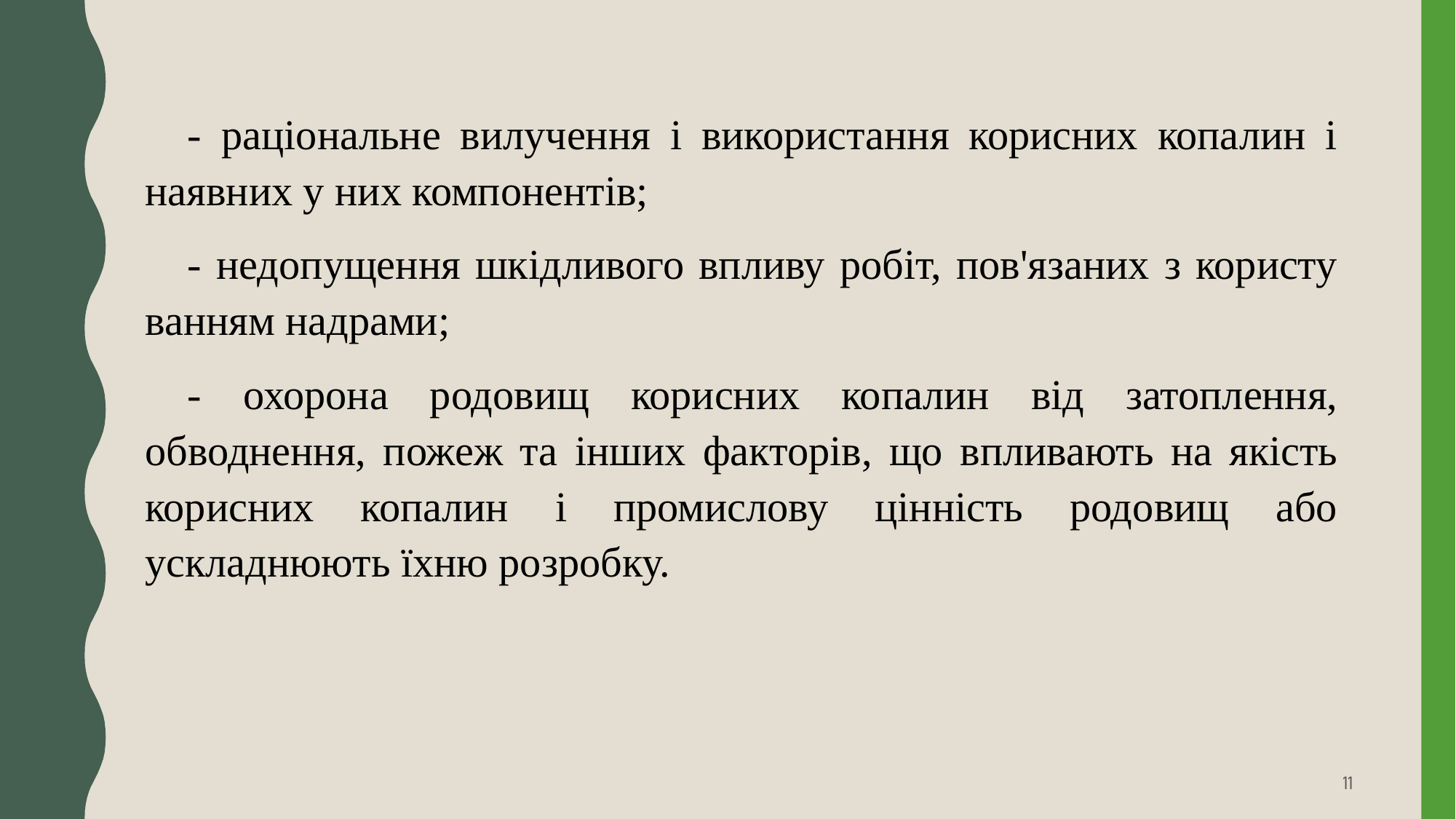

- раціональне вилучення і використання корисних копалин і наяв­них у них компонентів;
- недопущення шкідливого впливу робіт, пов'язаних з користу­ванням надрами;
- охорона родовищ корисних копалин від затоплення, обводнення, пожеж та інших факторів, що впливають на якість корисних копалин і промислову цінність родовищ або ускладнюють їхню розробку.
11